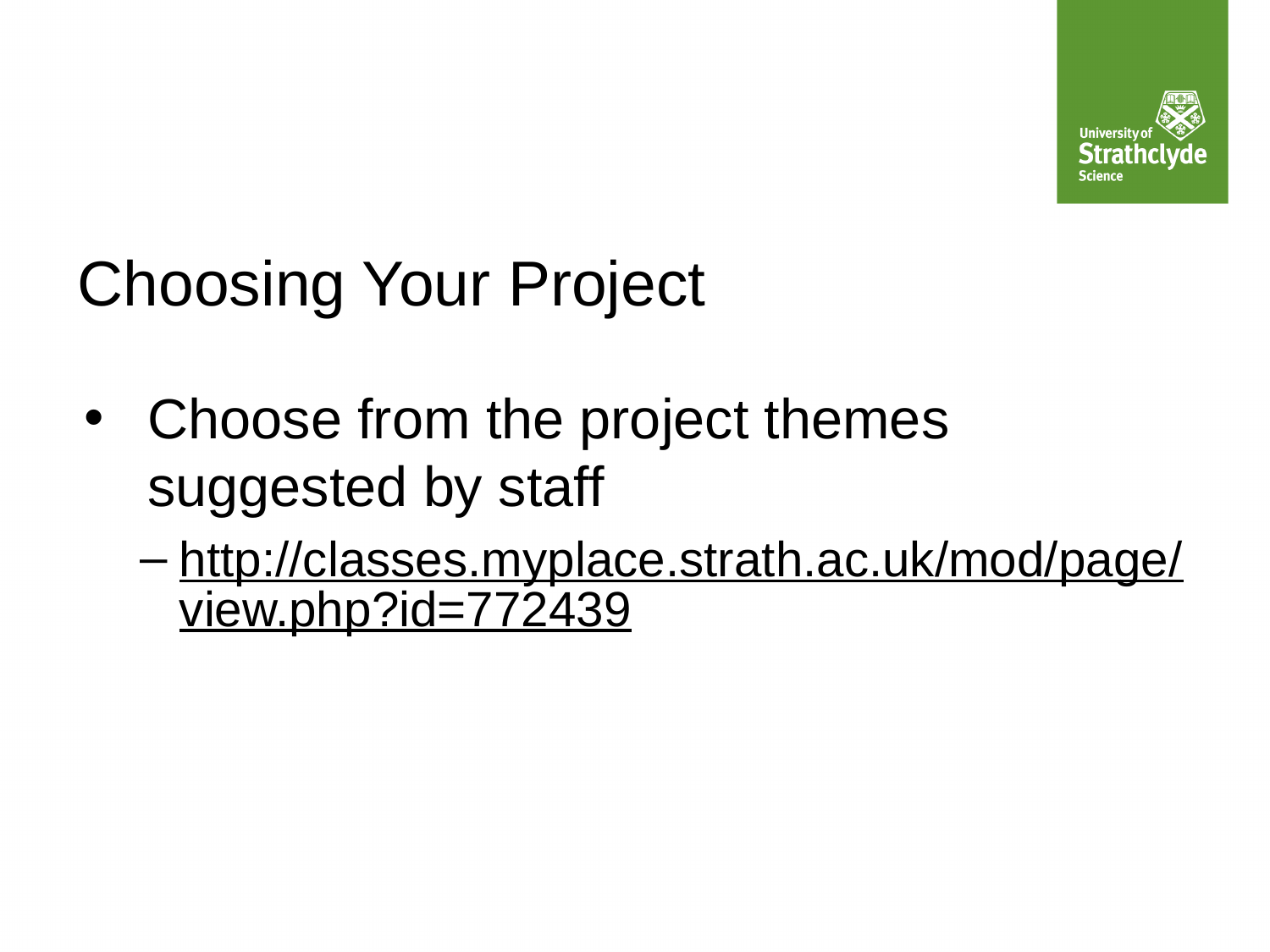

# Choosing Your Project
Choose from the project themes suggested by staff
http://classes.myplace.strath.ac.uk/mod/page/view.php?id=772439